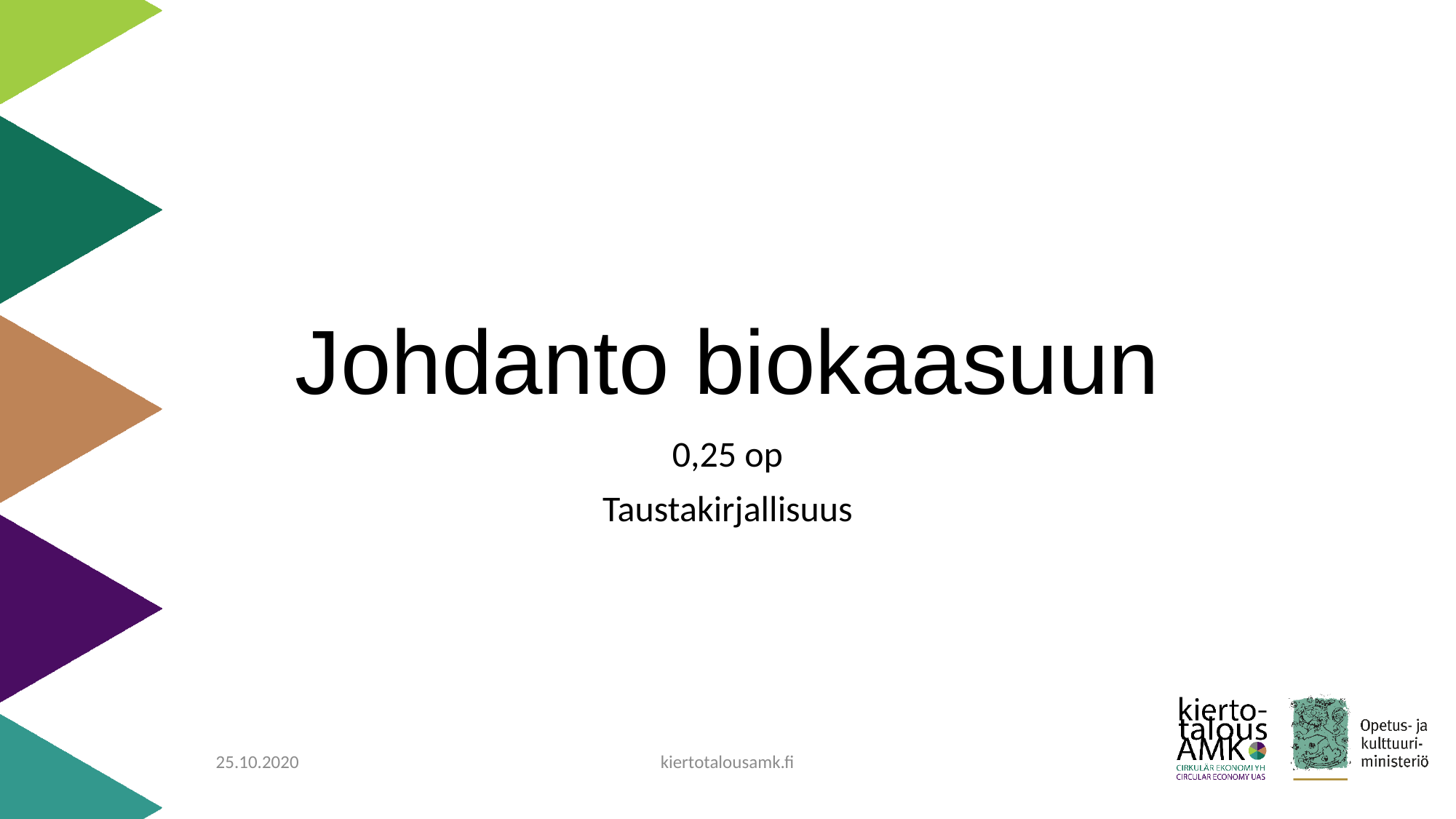

# Johdanto biokaasuun
0,25 op
Taustakirjallisuus

25.10.2020
kiertotalousamk.fi